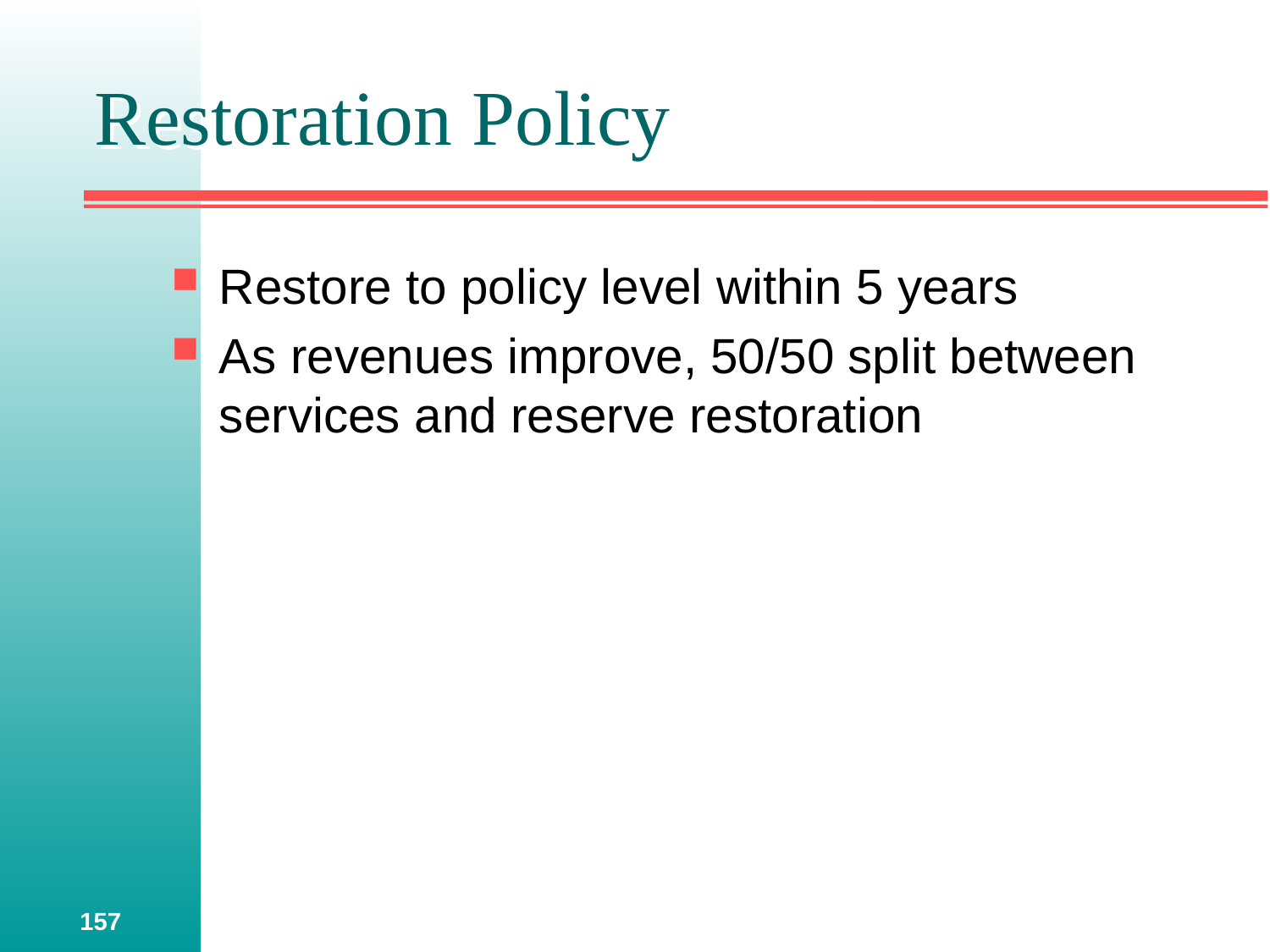

# Restoration Policy
Restore to policy level within 5 years
As revenues improve, 50/50 split between services and reserve restoration

157